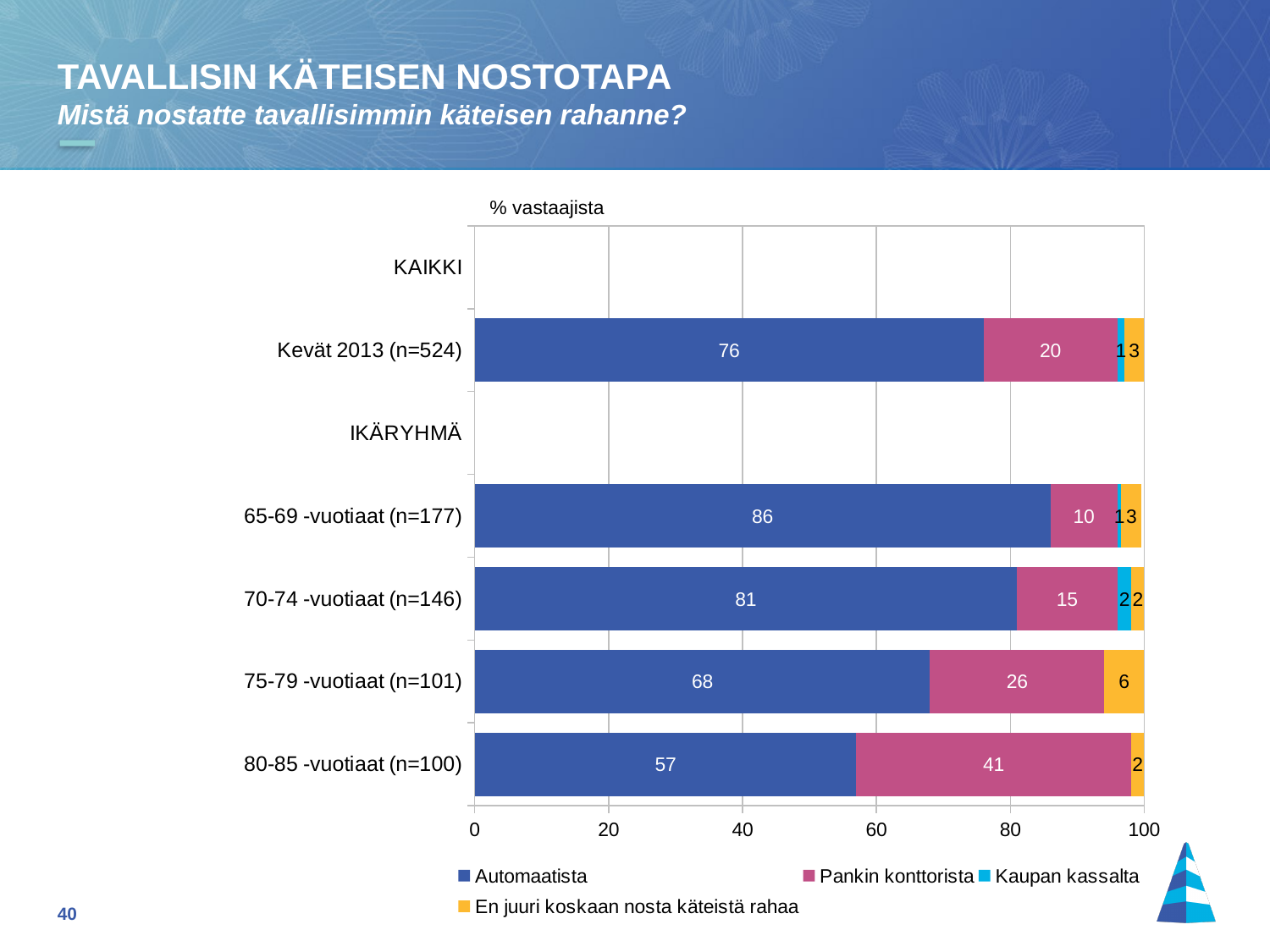

TAVALLISIN KÄTEISEN NOSTOTAPA
Mistä nostatte tavallisimmin käteisen rahanne?
% vastaajista

### Chart

| Category | Automaatista | Pankin konttorista | Kaupan kassalta | En juuri koskaan nosta käteistä rahaa |
|---|---|---|---|---|
| KAIKKI | None | None | None | None |
| Kevät 2013 (n=524) | 76.0 | 20.0 | 1.0 | 3.0 |
| IKÄRYHMÄ | None | None | None | None |
| 65-69 -vuotiaat (n=177) | 86.0 | 10.0 | 0.6000000000000002 | 3.0 |
| 70-74 -vuotiaat (n=146) | 81.0 | 15.0 | 2.1 | 2.0 |
| 75-79 -vuotiaat (n=101) | 68.0 | 26.0 | None | 6.0 |
| 80-85 -vuotiaat (n=100) | 57.0 | 41.0 | None | 2.0 |